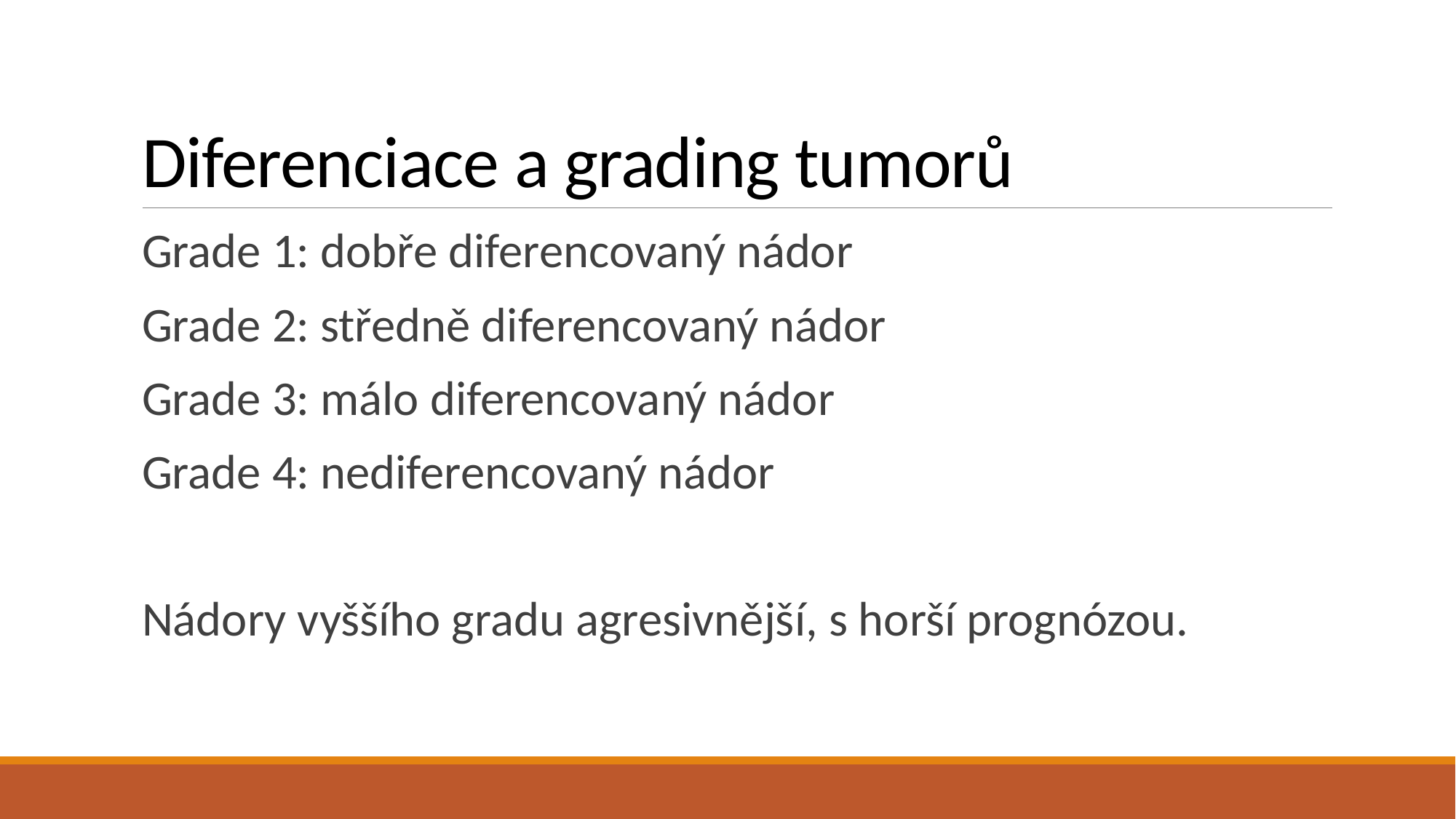

# Diferenciace a grading tumorů
Grade 1: dobře diferencovaný nádor
Grade 2: středně diferencovaný nádor
Grade 3: málo diferencovaný nádor
Grade 4: nediferencovaný nádor

Nádory vyššího gradu agresivnější, s horší prognózou.